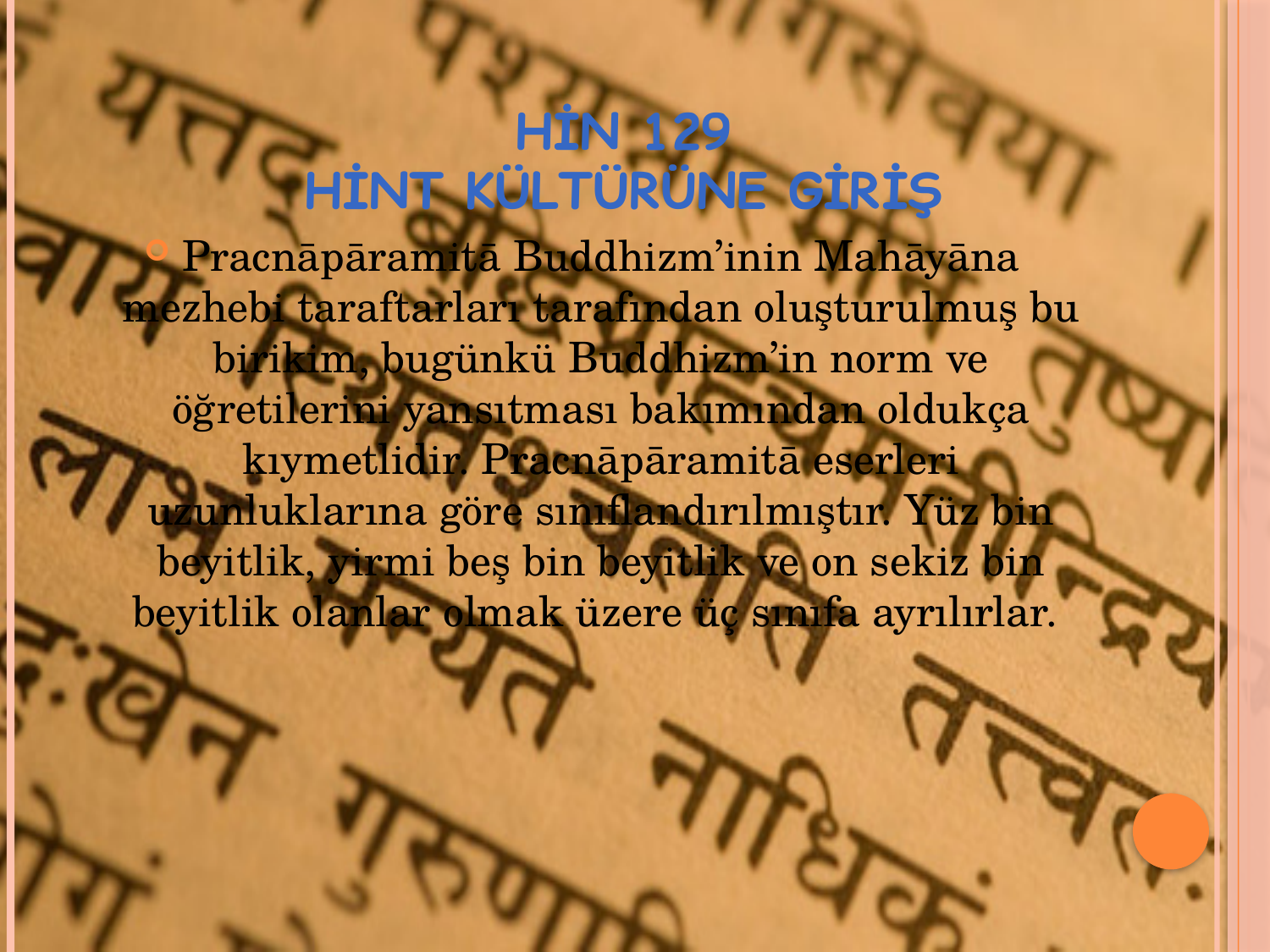

# HİN 129 HİNT KÜLTÜRÜNE GİRİŞ

Pracnāpāramitā Buddhizm’inin Mahāyāna mezhebi taraftarları tarafından oluşturulmuş bu birikim, bugünkü Buddhizm’in norm ve öğretilerini yansıtması bakımından oldukça kıymetlidir. Pracnāpāramitā eserleri uzunluklarına göre sınıflandırılmıştır. Yüz bin beyitlik, yirmi beş bin beyitlik ve on sekiz bin beyitlik olanlar olmak üzere üç sınıfa ayrılırlar.